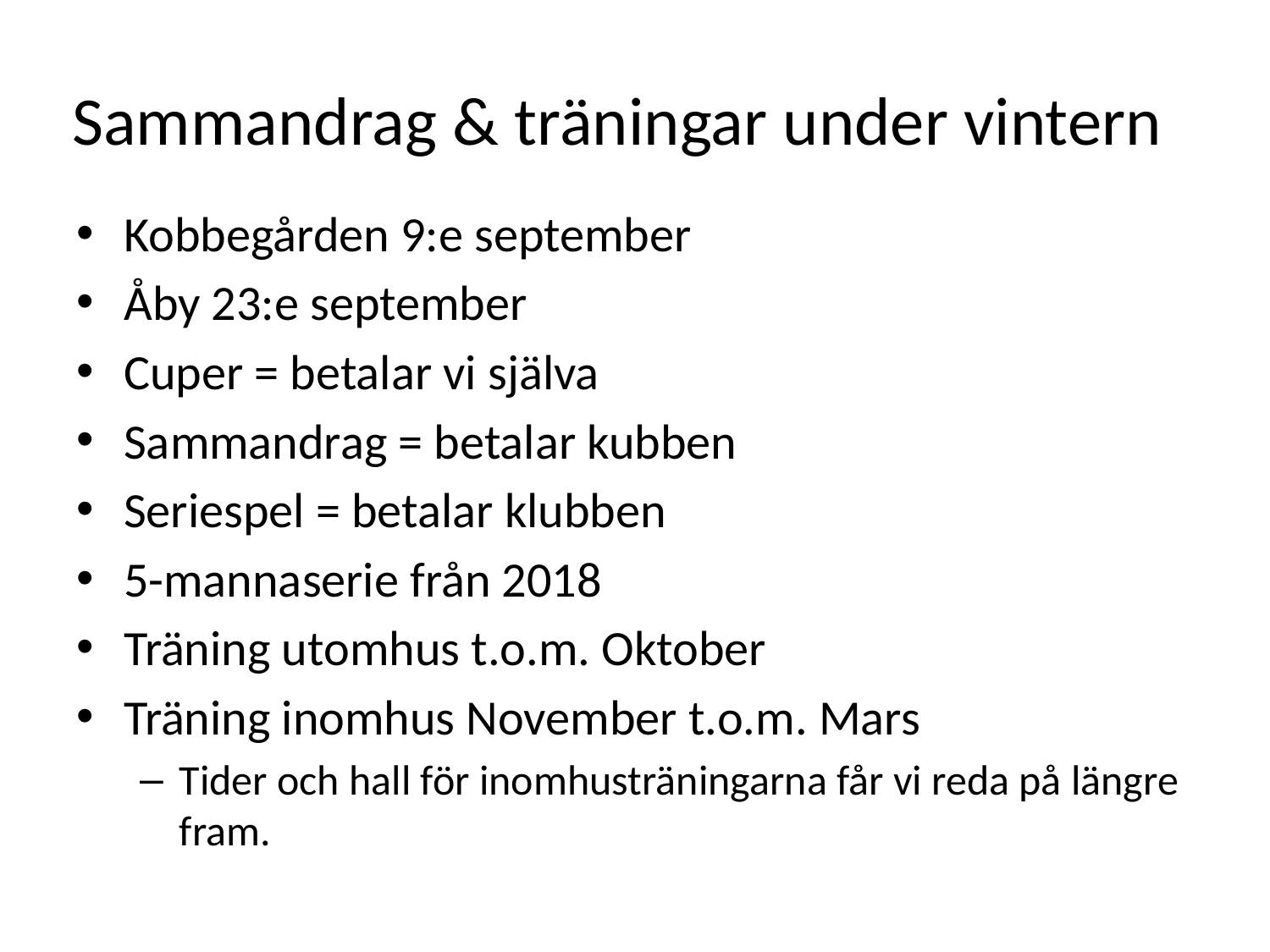

# Sammandrag & träningar under vintern
Kobbegården 9:e september
Åby 23:e september
Cuper = betalar vi själva
Sammandrag = betalar kubben
Seriespel = betalar klubben
5-mannaserie från 2018
Träning utomhus t.o.m. Oktober
Träning inomhus November t.o.m. Mars
Tider och hall för inomhusträningarna får vi reda på längre fram.